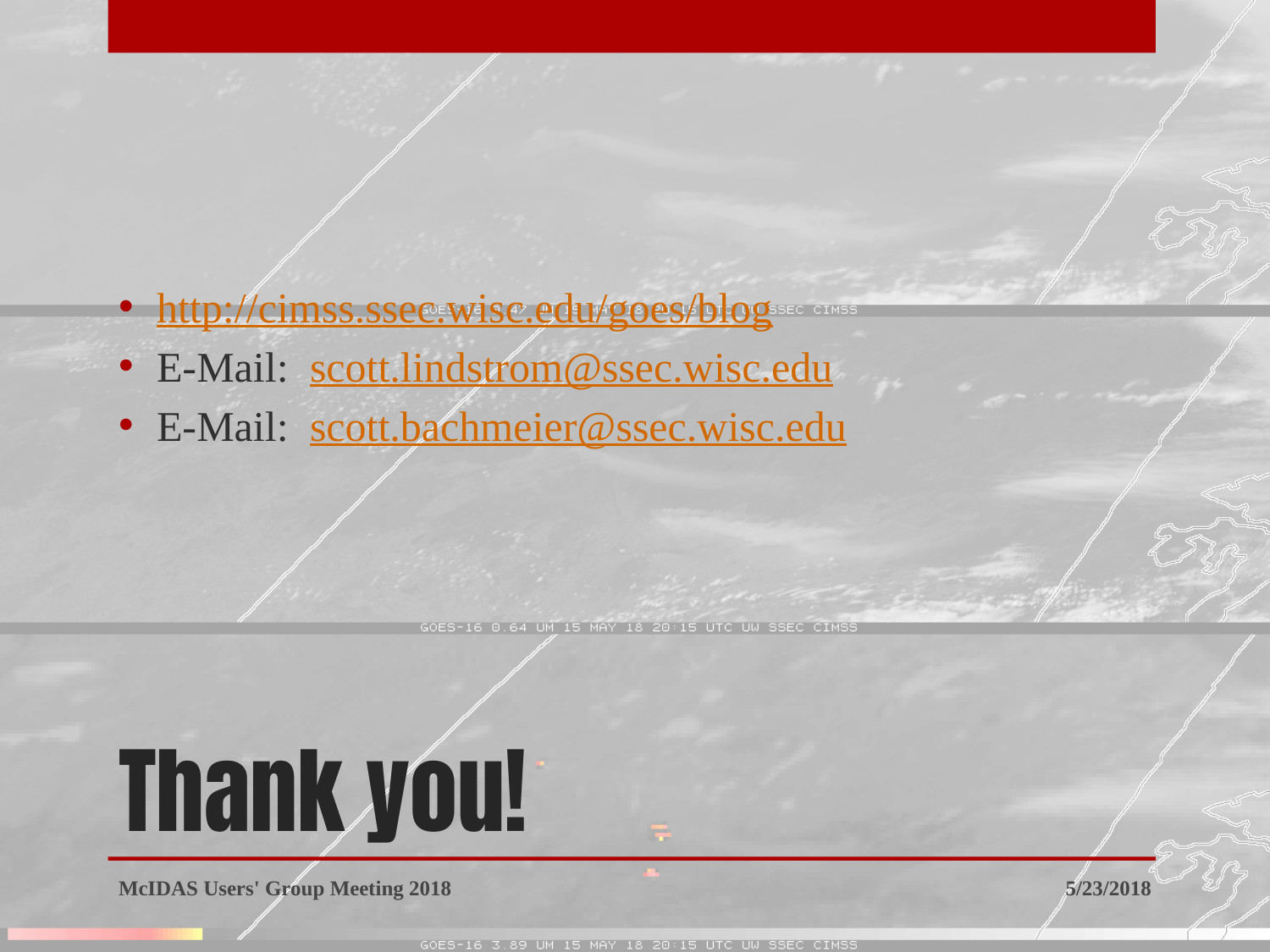

http://cimss.ssec.wisc.edu/goes/blog
E-Mail:  scott.lindstrom@ssec.wisc.edu
E-Mail:  scott.bachmeier@ssec.wisc.edu
# Thank you!
McIDAS Users' Group Meeting 2018
5/23/2018